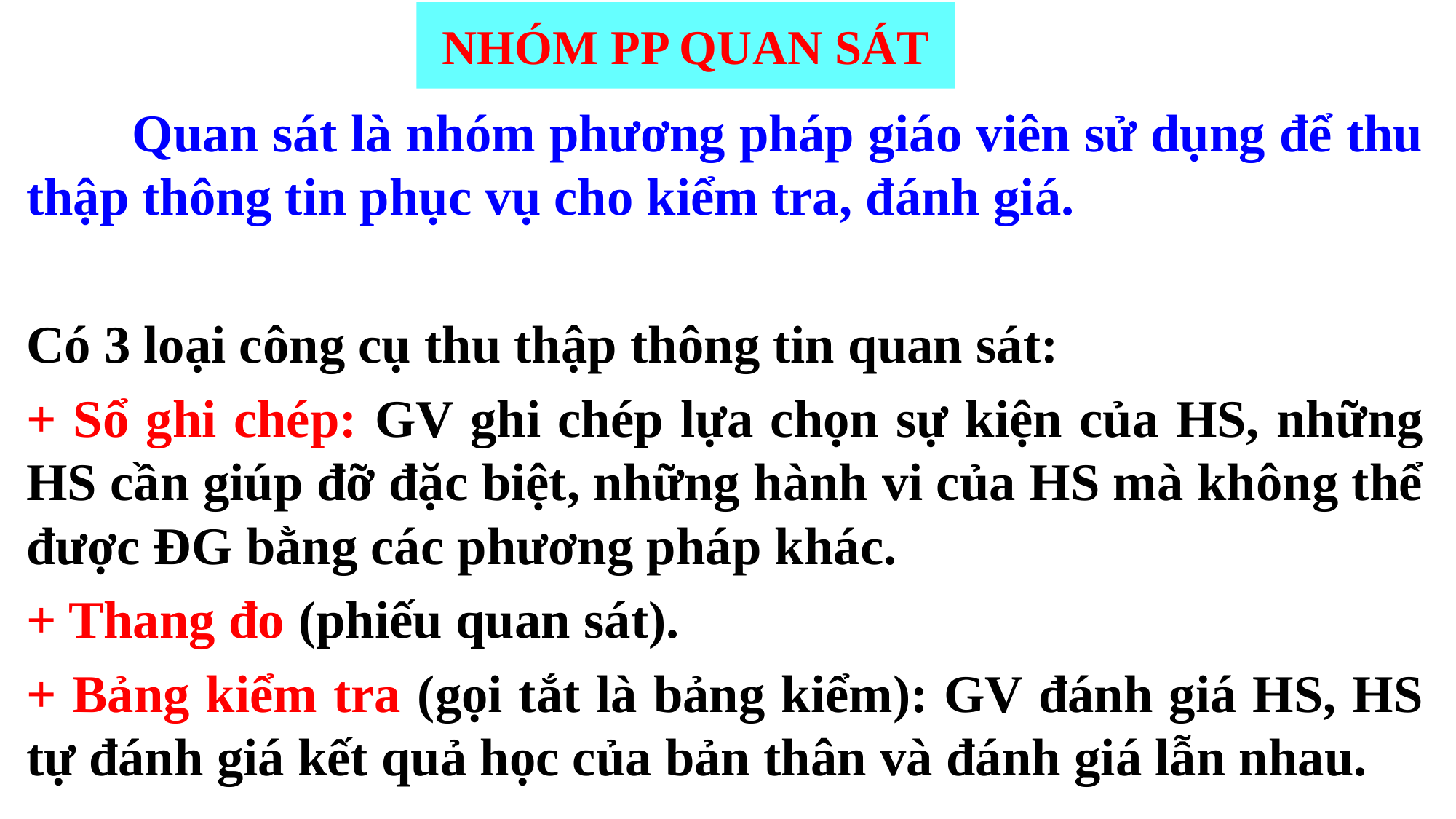

# NHÓM PP QUAN SÁT
	Quan sát là nhóm phương pháp giáo viên sử dụng để thu thập thông tin phục vụ cho kiểm tra, đánh giá.

Có 3 loại công cụ thu thập thông tin quan sát:
+ Sổ ghi chép: GV ghi chép lựa chọn sự kiện của HS, những HS cần giúp đỡ đặc biệt, những hành vi của HS mà không thể được ĐG bằng các phương pháp khác.
+ Thang đo (phiếu quan sát).
+ Bảng kiểm tra (gọi tắt là bảng kiểm): GV đánh giá HS, HS tự đánh giá kết quả học của bản thân và đánh giá lẫn nhau.